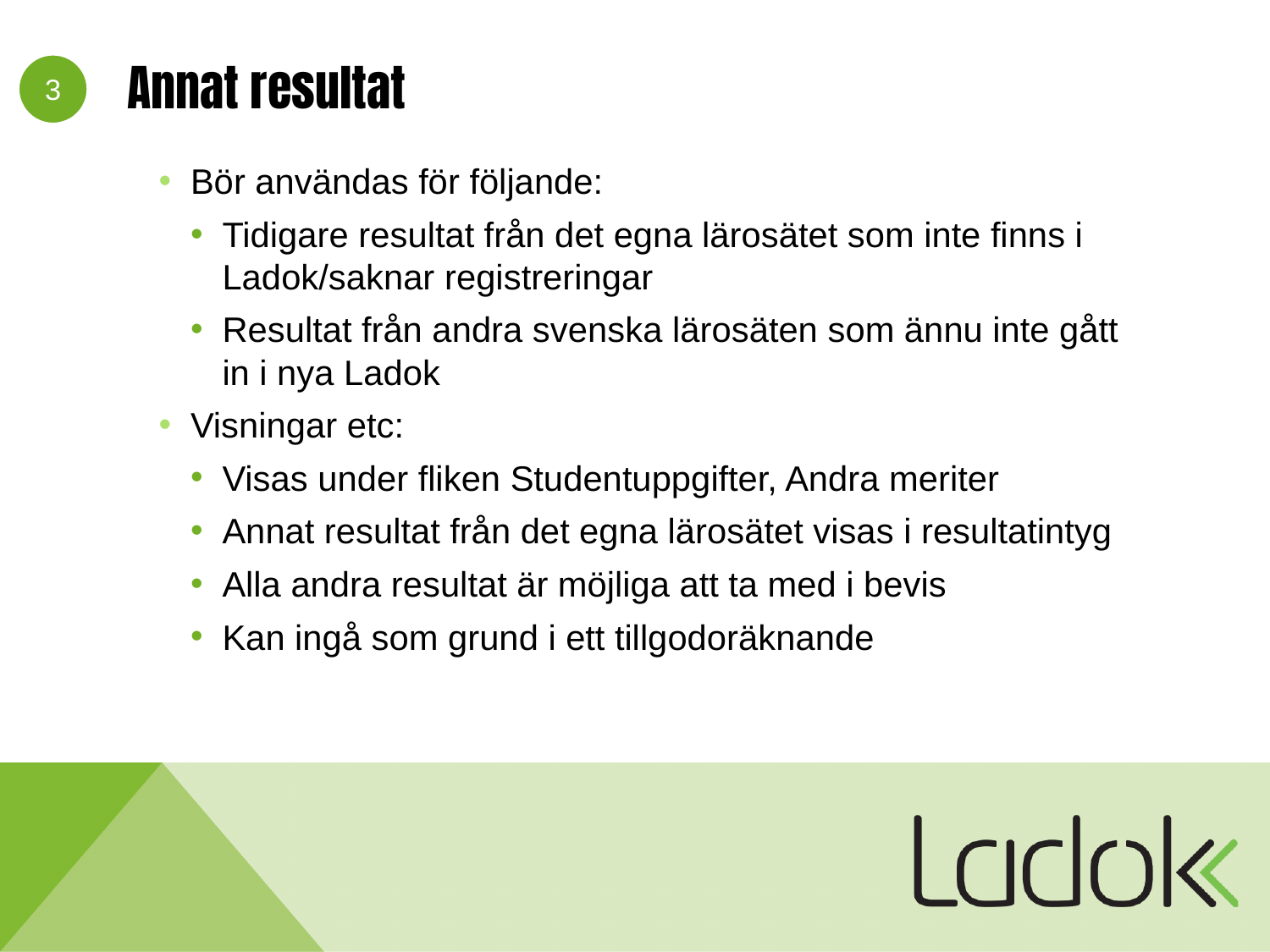

# Annat resultat
Bör användas för följande:
Tidigare resultat från det egna lärosätet som inte finns i Ladok/saknar registreringar
Resultat från andra svenska lärosäten som ännu inte gått in i nya Ladok
Visningar etc:
Visas under fliken Studentuppgifter, Andra meriter
Annat resultat från det egna lärosätet visas i resultatintyg
Alla andra resultat är möjliga att ta med i bevis
Kan ingå som grund i ett tillgodoräknande